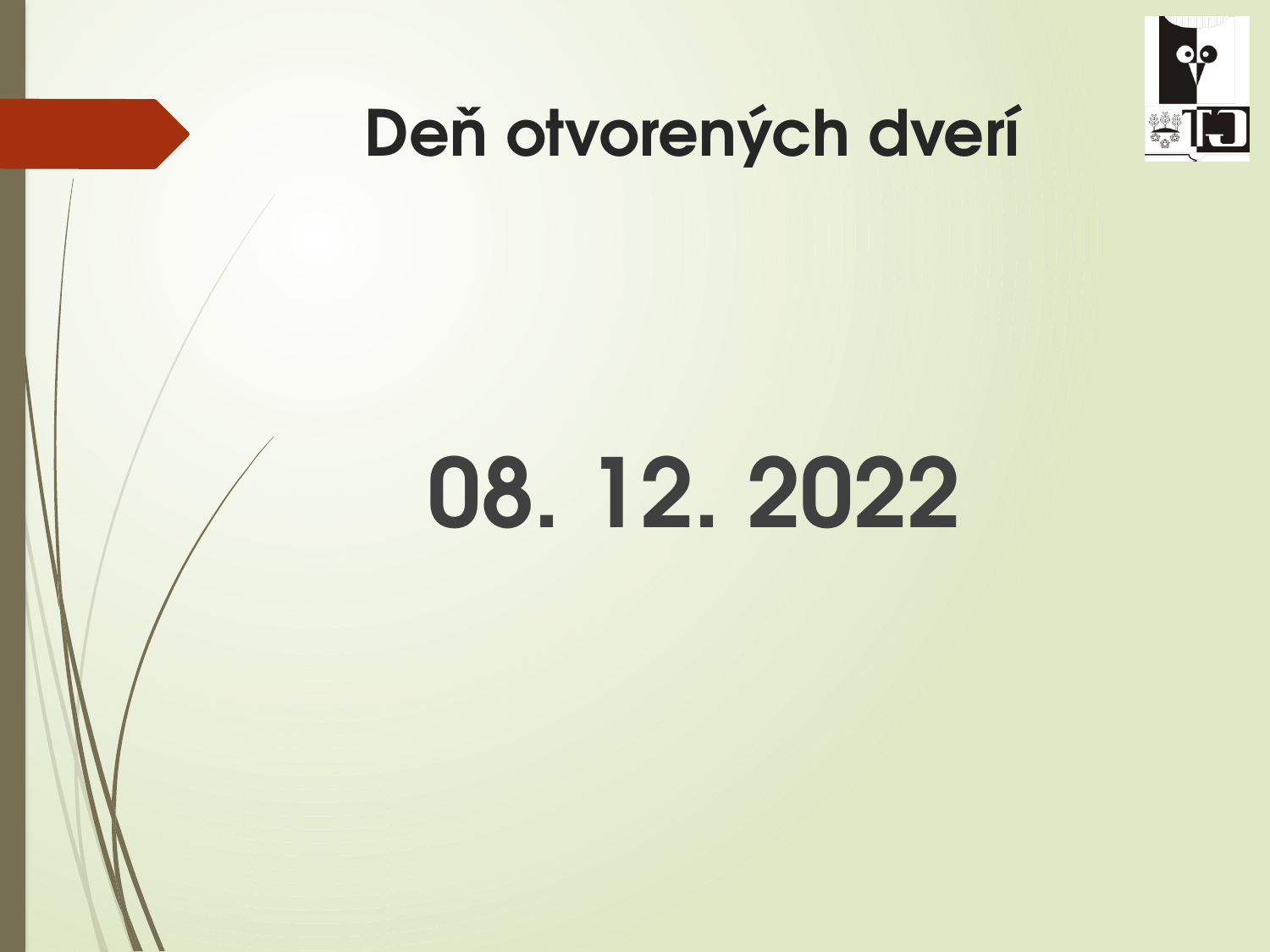

# Deň otvorených dverí
08. 12. 2022